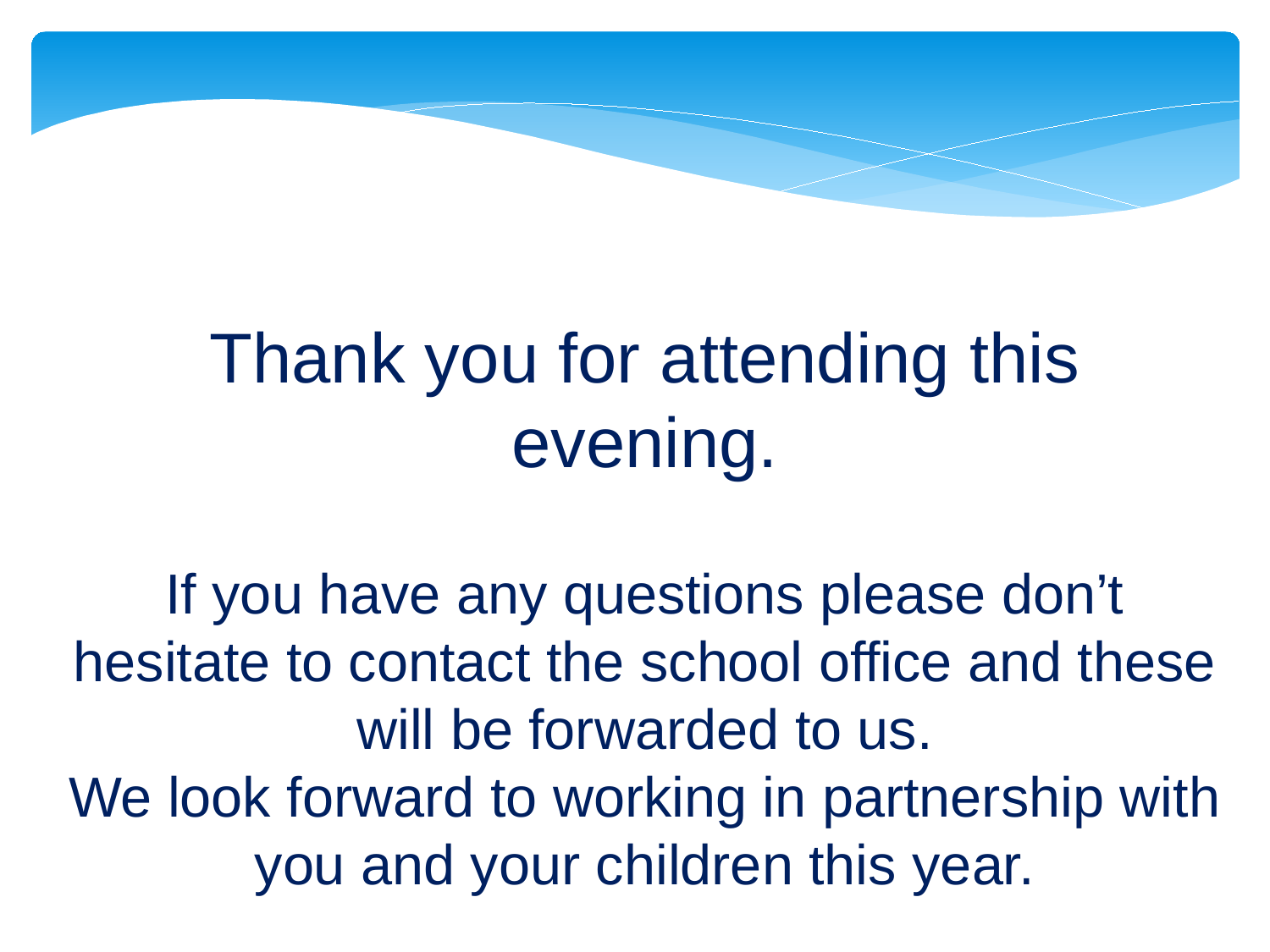

Thank you for attending this evening.

If you have any questions please don’t hesitate to contact the school office and these will be forwarded to us.
We look forward to working in partnership with you and your children this year.